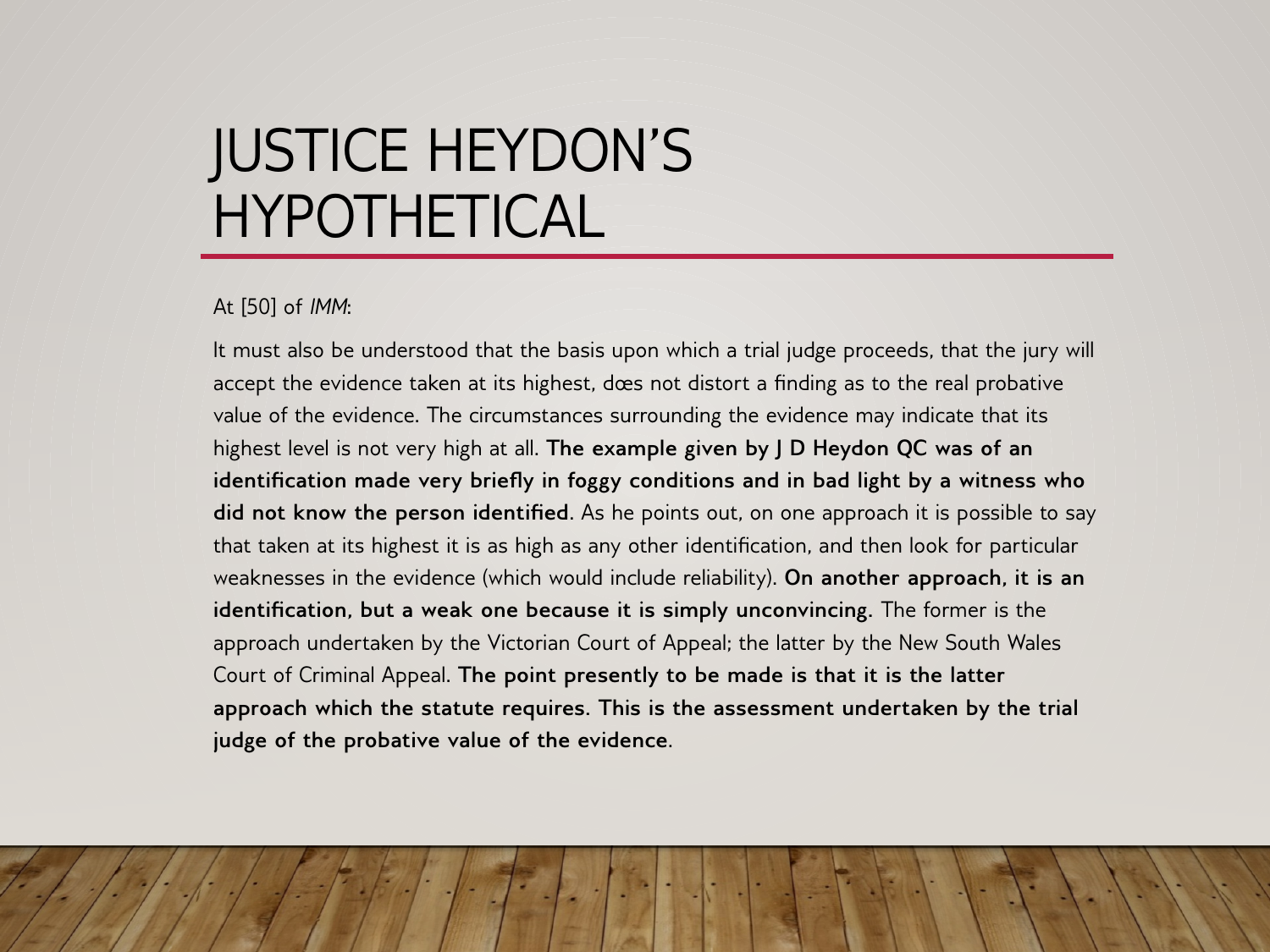

# Justice Heydon’s hypothetical
At [50] of IMM:
It must also be understood that the basis upon which a trial judge proceeds, that the jury will accept the evidence taken at its highest, does not distort a finding as to the real probative value of the evidence. The circumstances surrounding the evidence may indicate that its highest level is not very high at all. The example given by J D Heydon QC was of an identification made very briefly in foggy conditions and in bad light by a witness who did not know the person identified. As he points out, on one approach it is possible to say that taken at its highest it is as high as any other identification, and then look for particular weaknesses in the evidence (which would include reliability). On another approach, it is an identification, but a weak one because it is simply unconvincing. The former is the approach undertaken by the Victorian Court of Appeal; the latter by the New South Wales Court of Criminal Appeal. The point presently to be made is that it is the latter approach which the statute requires. This is the assessment undertaken by the trial judge of the probative value of the evidence.